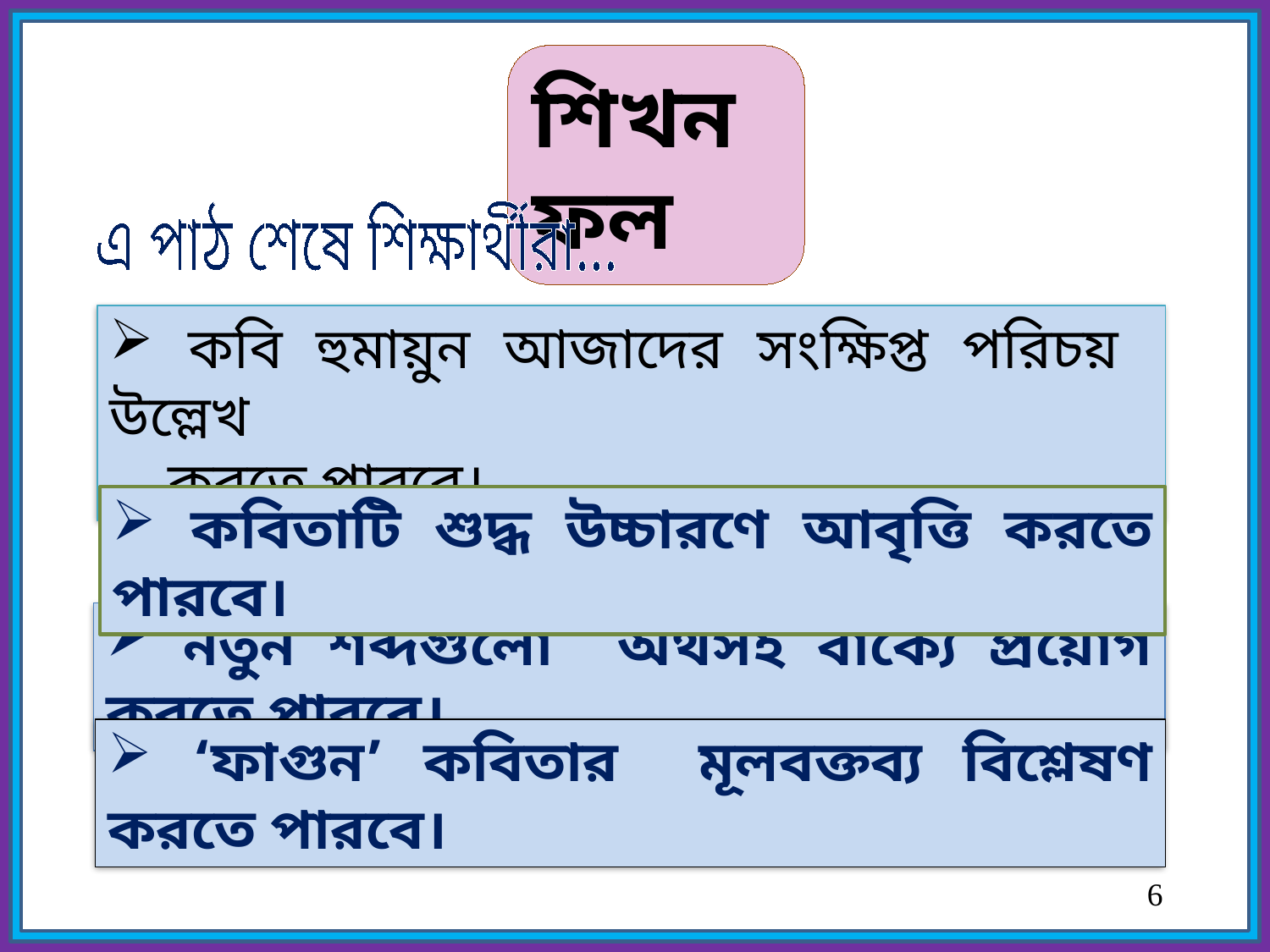

শিখনফল
এ পাঠ শেষে শিক্ষার্থীরা…
 কবি হুমায়ুন আজাদের সংক্ষিপ্ত পরিচয়  উল্লেখ
    করতে পারবে।
 কবিতাটি শুদ্ধ উচ্চারণে আবৃত্তি করতে পারবে।
 নতুন শব্দগুলো  অর্থসহ বাক্যে প্রয়োগ করতে পারবে।
 ‘ফাগুন’ কবিতার  মূলবক্তব্য বিশ্লেষণ করতে পারবে।
6